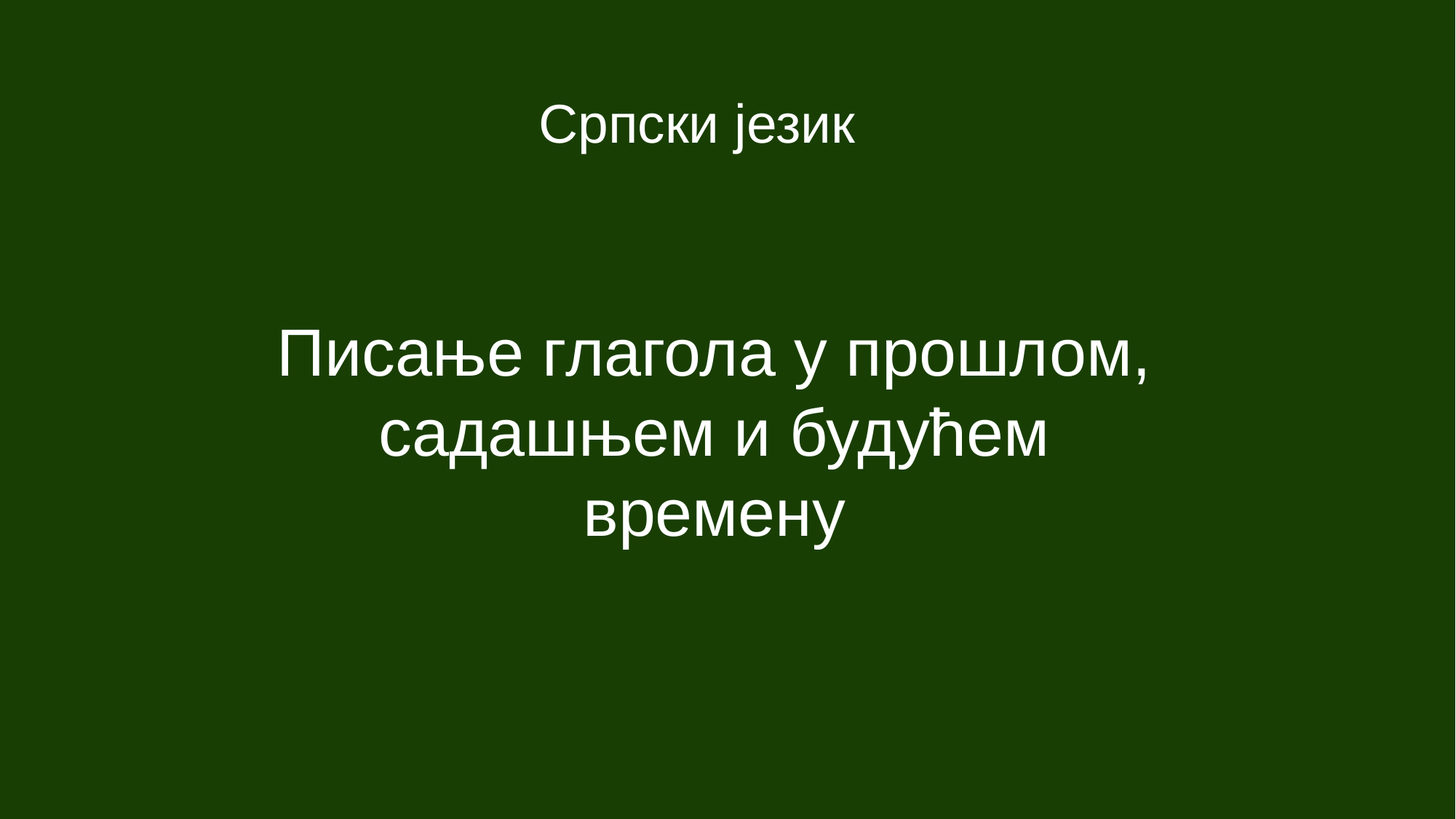

Српски језик
# Писање глагола у прошлом, садашњем и будућем времену